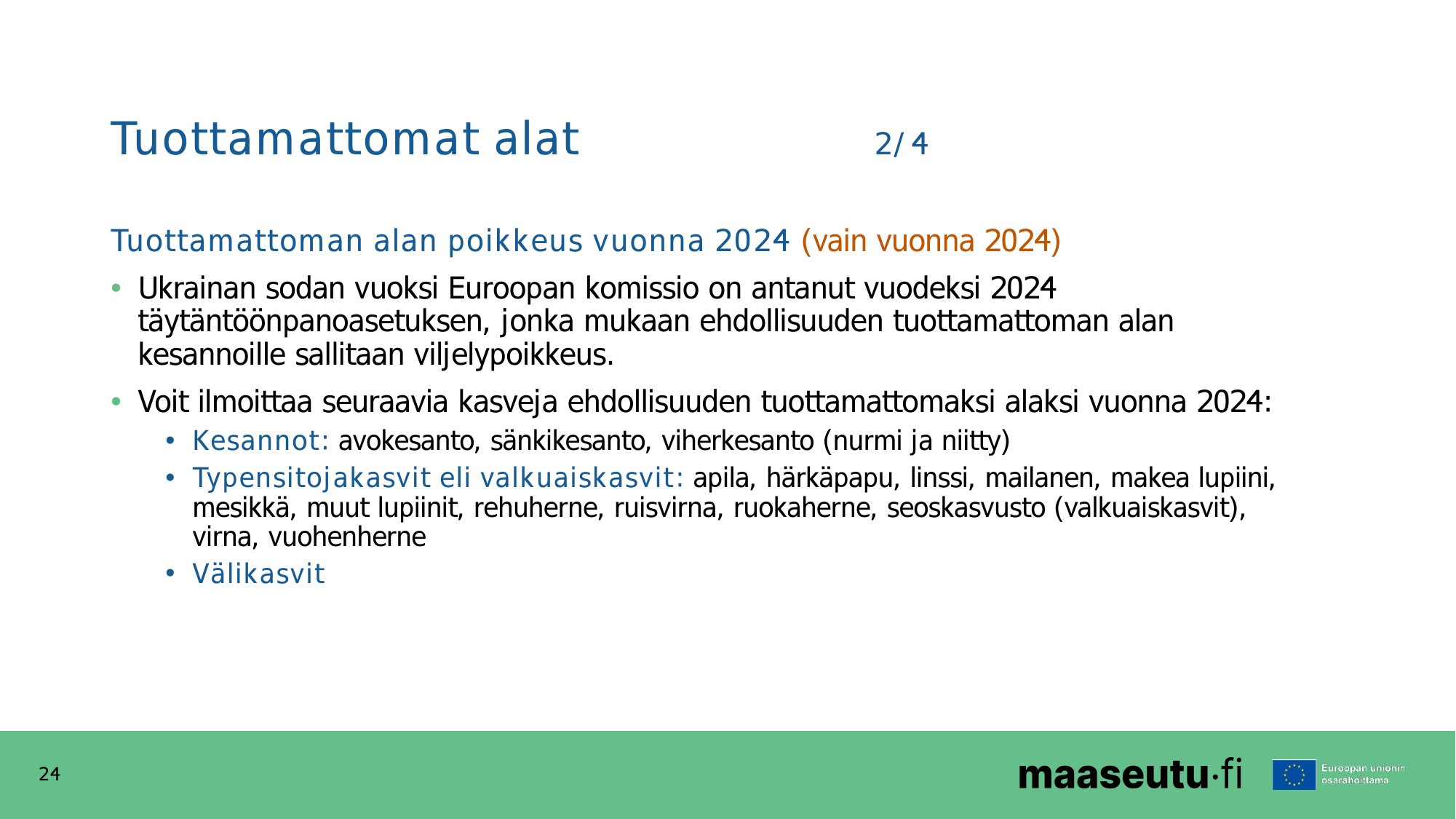

# Tuottamattomat alat			2/4
Tuottamattoman alan poikkeus vuonna 2024 (vain vuonna 2024)
Ukrainan sodan vuoksi Euroopan komissio on antanut vuodeksi 2024 täytäntöönpanoasetuksen, jonka mukaan ehdollisuuden tuottamattoman alan kesannoille sallitaan viljelypoikkeus.
Voit ilmoittaa seuraavia kasveja ehdollisuuden tuottamattomaksi alaksi vuonna 2024:
Kesannot: avokesanto, sänkikesanto, viherkesanto (nurmi ja niitty)
Typensitojakasvit eli valkuaiskasvit: apila, härkäpapu, linssi, mailanen, makea lupiini, mesikkä, muut lupiinit, rehuherne, ruisvirna, ruokaherne, seoskasvusto (valkuaiskasvit), virna, vuohenherne
Välikasvit